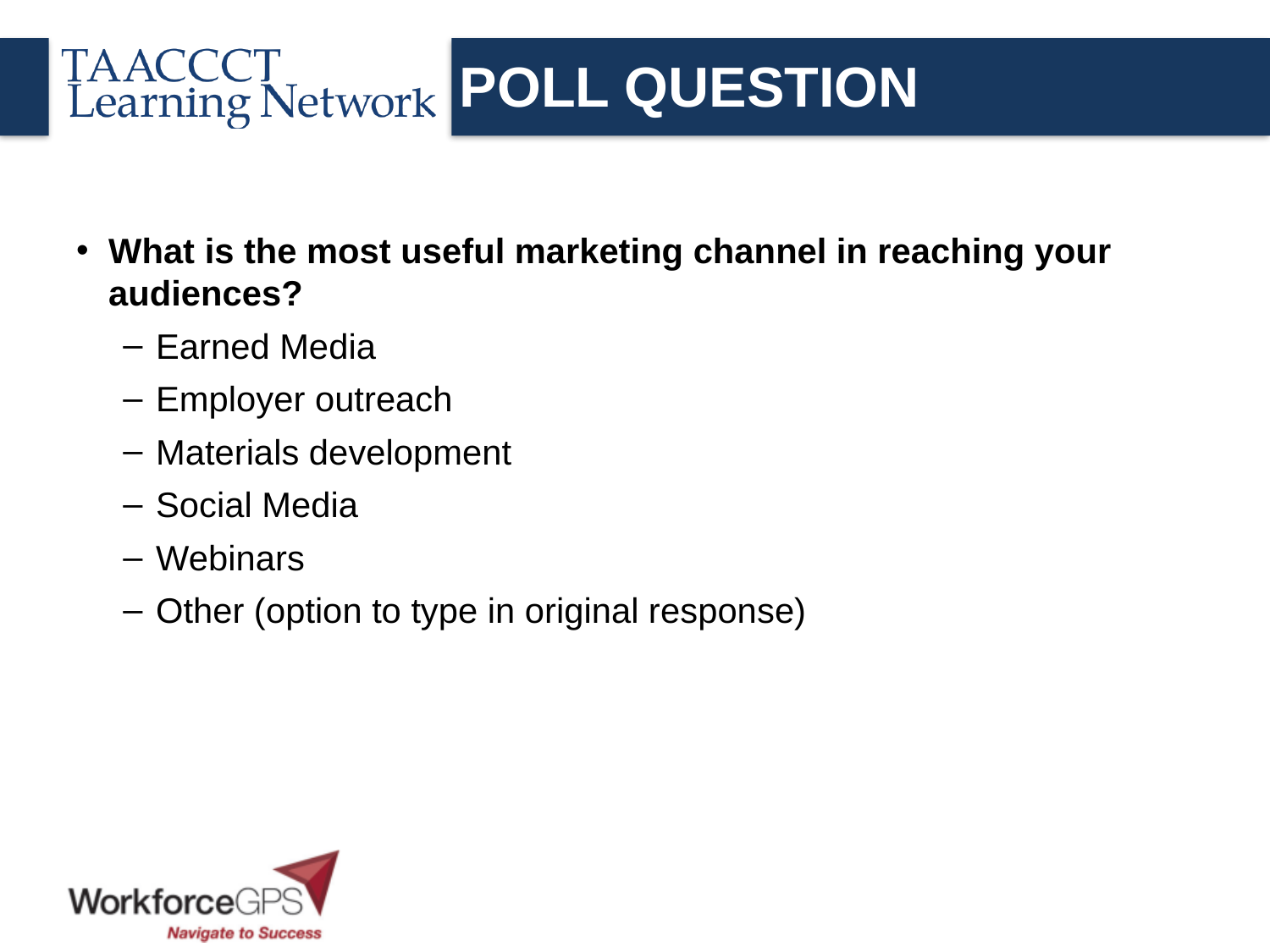

# POLL QUESTION
What is the most useful marketing channel in reaching your audiences?
Earned Media
Employer outreach
Materials development
Social Media
Webinars
Other (option to type in original response)